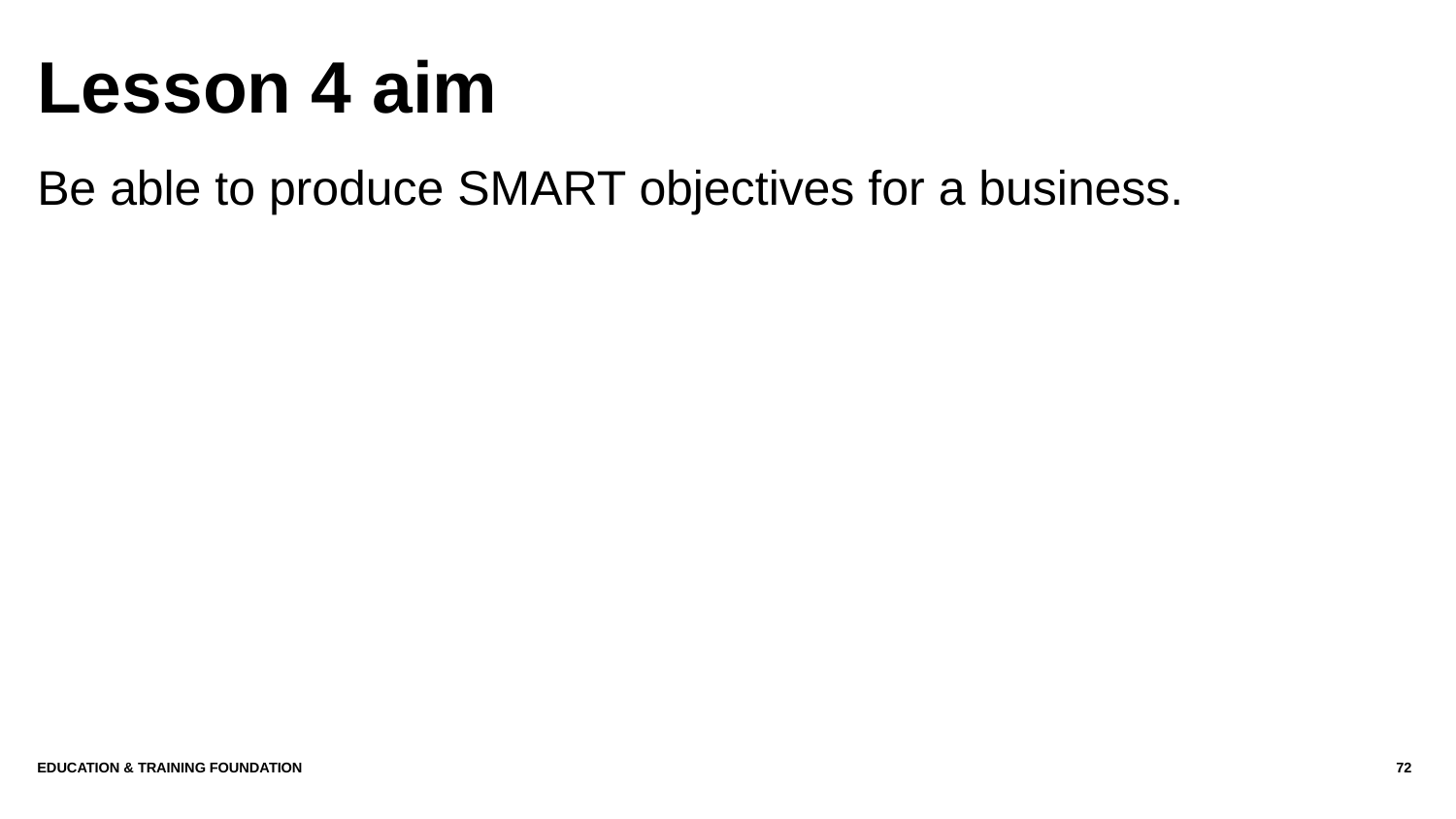

# Lesson 4 aim
Be able to produce SMART objectives for a business.
Education & Training Foundation
72